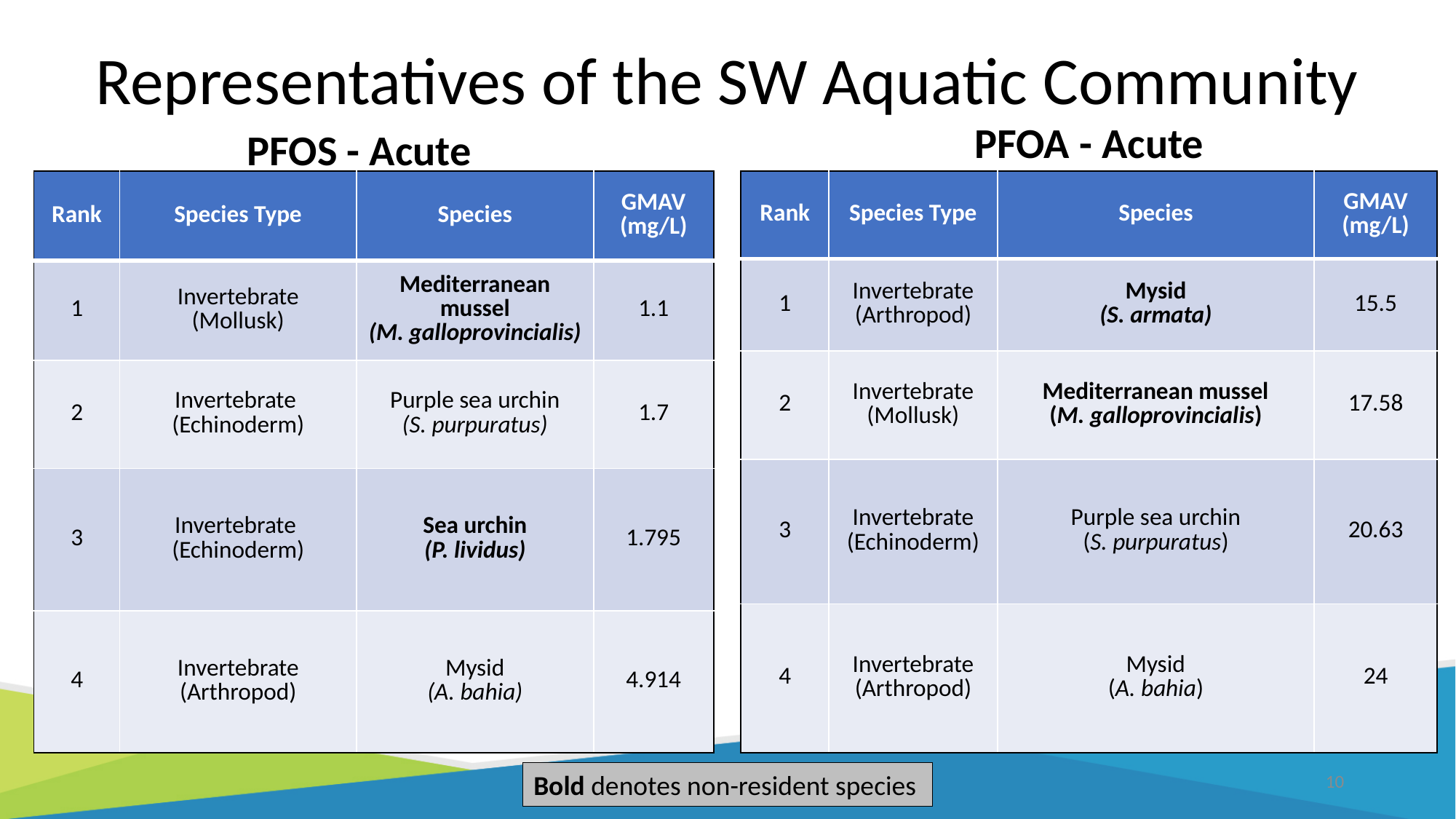

# Representatives of the SW Aquatic Community
PFOA - Acute
PFOS - Acute
| Rank | Species Type | Species | GMAV (mg/L) |
| --- | --- | --- | --- |
| 1 | Invertebrate (Mollusk) | Mediterranean mussel (M. galloprovincialis) | 1.1 |
| 2 | Invertebrate (Echinoderm) | Purple sea urchin (S. purpuratus) | 1.7 |
| 3 | Invertebrate (Echinoderm) | Sea urchin (P. lividus) | 1.795 |
| 4 | Invertebrate (Arthropod) | Mysid (A. bahia) | 4.914 |
| Rank | Species Type | Species | GMAV (mg/L) |
| --- | --- | --- | --- |
| 1 | Invertebrate (Arthropod) | Mysid (S. armata) | 15.5 |
| 2 | Invertebrate (Mollusk) | Mediterranean mussel (M. galloprovincialis) | 17.58 |
| 3 | Invertebrate (Echinoderm) | Purple sea urchin (S. purpuratus) | 20.63 |
| 4 | Invertebrate (Arthropod) | Mysid (A. bahia) | 24 |
10
Bold denotes non-resident species